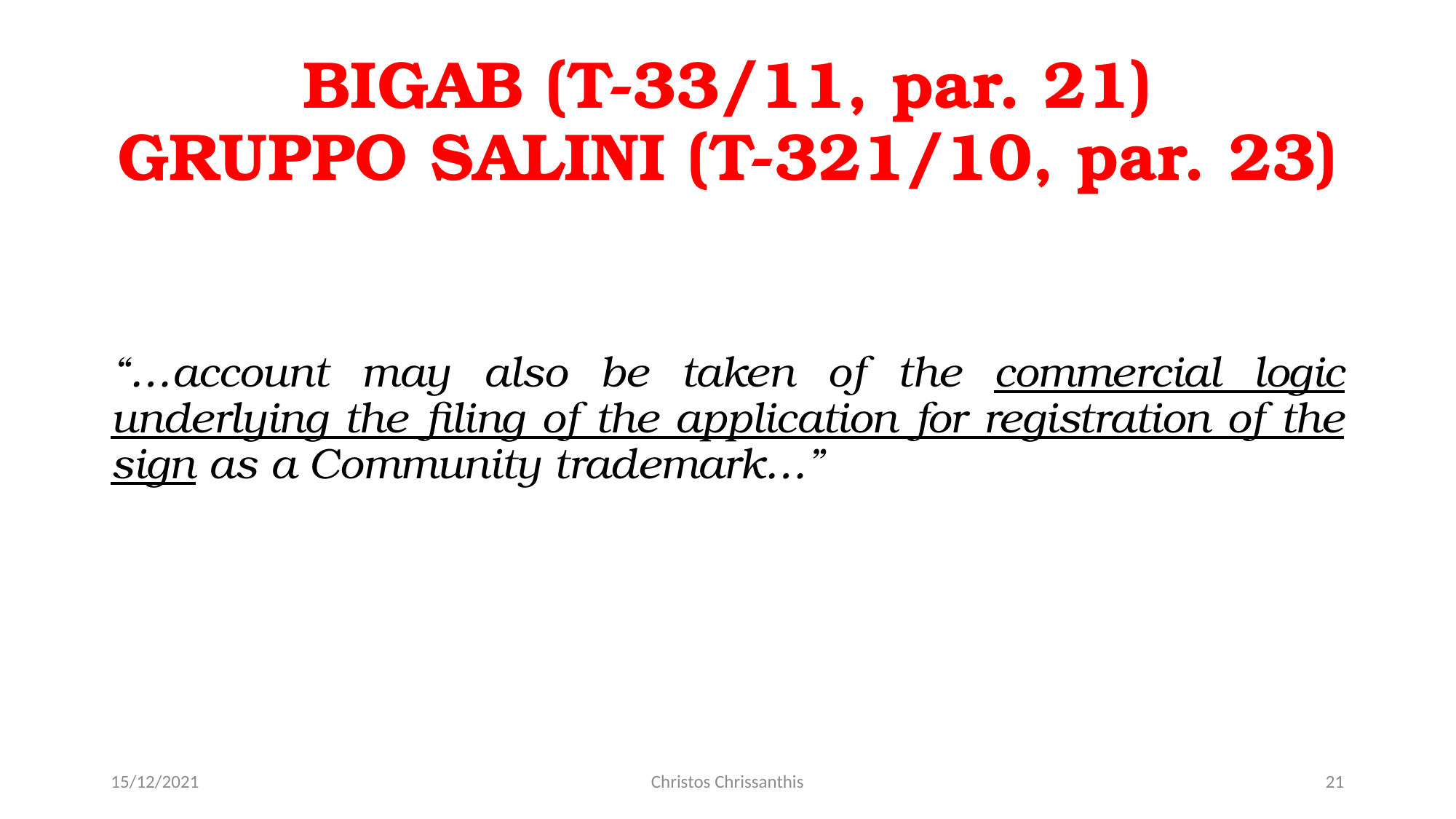

# BIGAB (T-33/11, par. 21) GRUPPO SALINI (T-321/10, par. 23)

“…account may also be taken of the commercial logic underlying the filing of the application for registration of the sign as a Community trademark…”

15/12/2021
Christos Chrissanthis
21